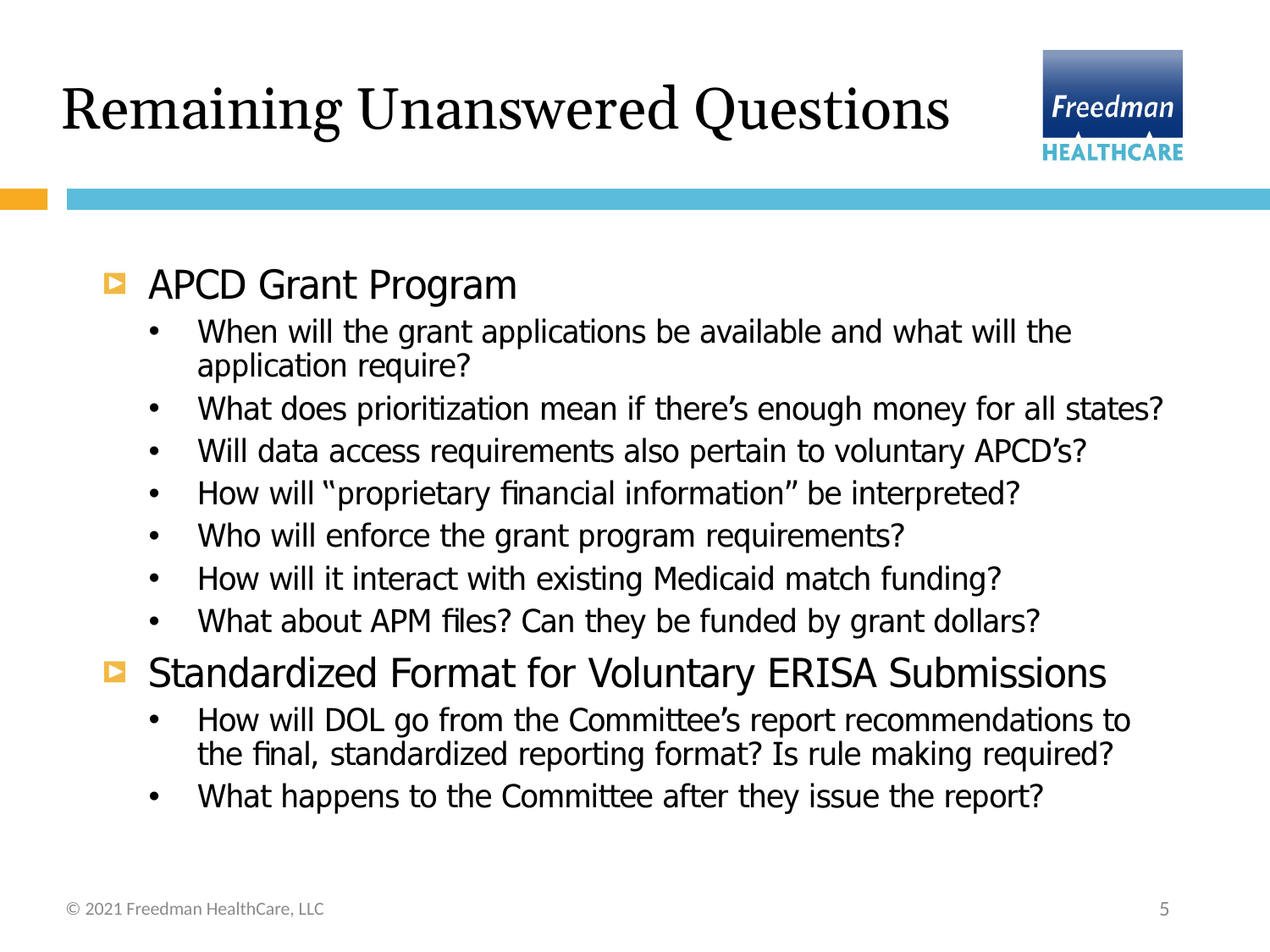

# Remaining Unanswered Questions
APCD Grant Program
When will the grant applications be available and what will the application require?
What does prioritization mean if there’s enough money for all states?
Will data access requirements also pertain to voluntary APCD’s?
How will “proprietary financial information” be interpreted?
Who will enforce the grant program requirements?
How will it interact with existing Medicaid match funding?
What about APM files? Can they be funded by grant dollars?
Standardized Format for Voluntary ERISA Submissions
How will DOL go from the Committee’s report recommendations to the final, standardized reporting format? Is rule making required?
What happens to the Committee after they issue the report?
© 2021 Freedman HealthCare, LLC
5